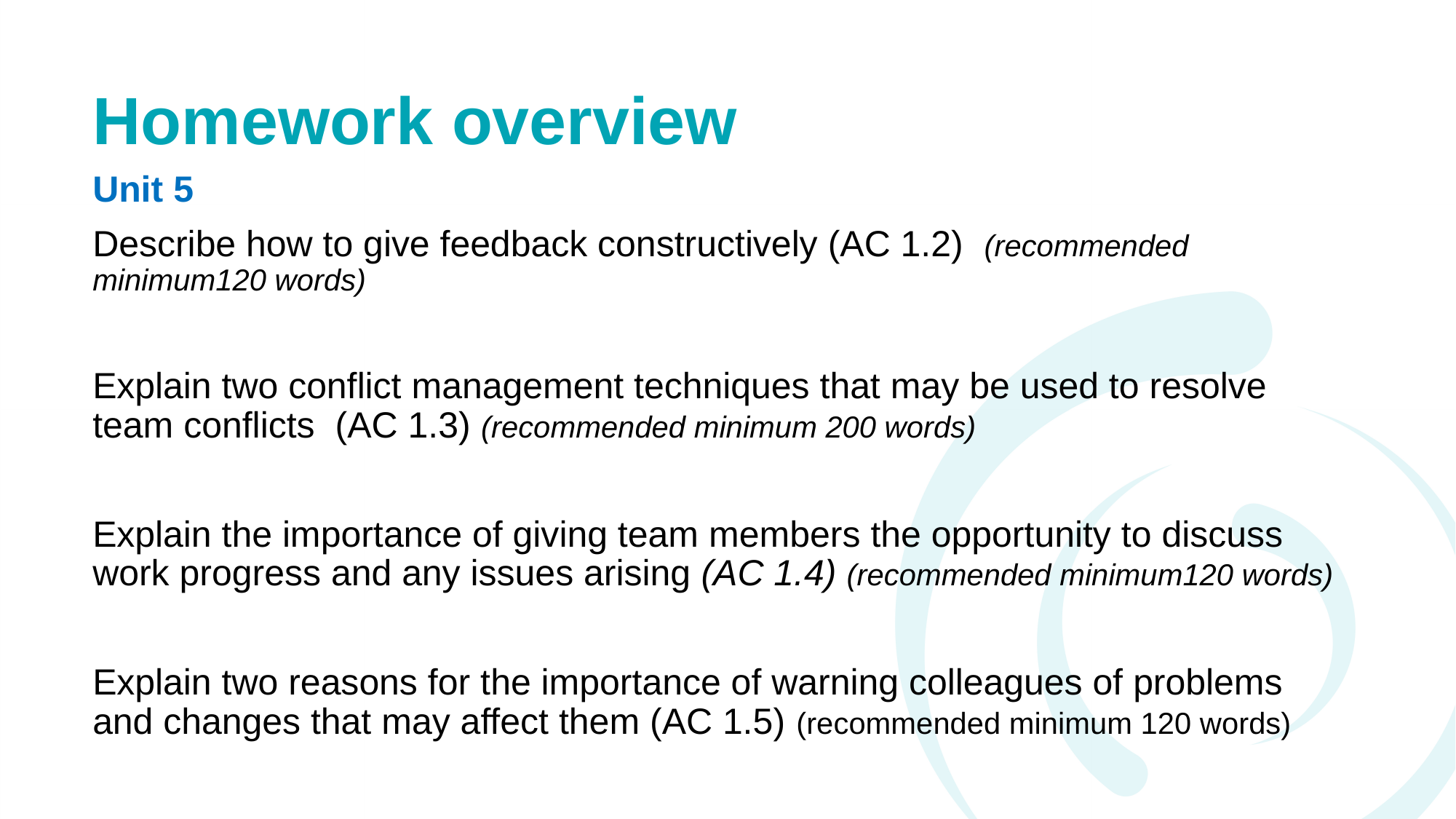

# Homework overview
Unit 5
Describe how to give feedback constructively (AC 1.2)  (recommended minimum120 words)

Explain two conflict management techniques that may be used to resolve team conflicts  (AC 1.3) (recommended minimum 200 words)

Explain the importance of giving team members the opportunity to discuss work progress and any issues arising (AC 1.4) (recommended minimum120 words)

Explain two reasons for the importance of warning colleagues of problems and changes that may affect them (AC 1.5) (recommended minimum 120 words)